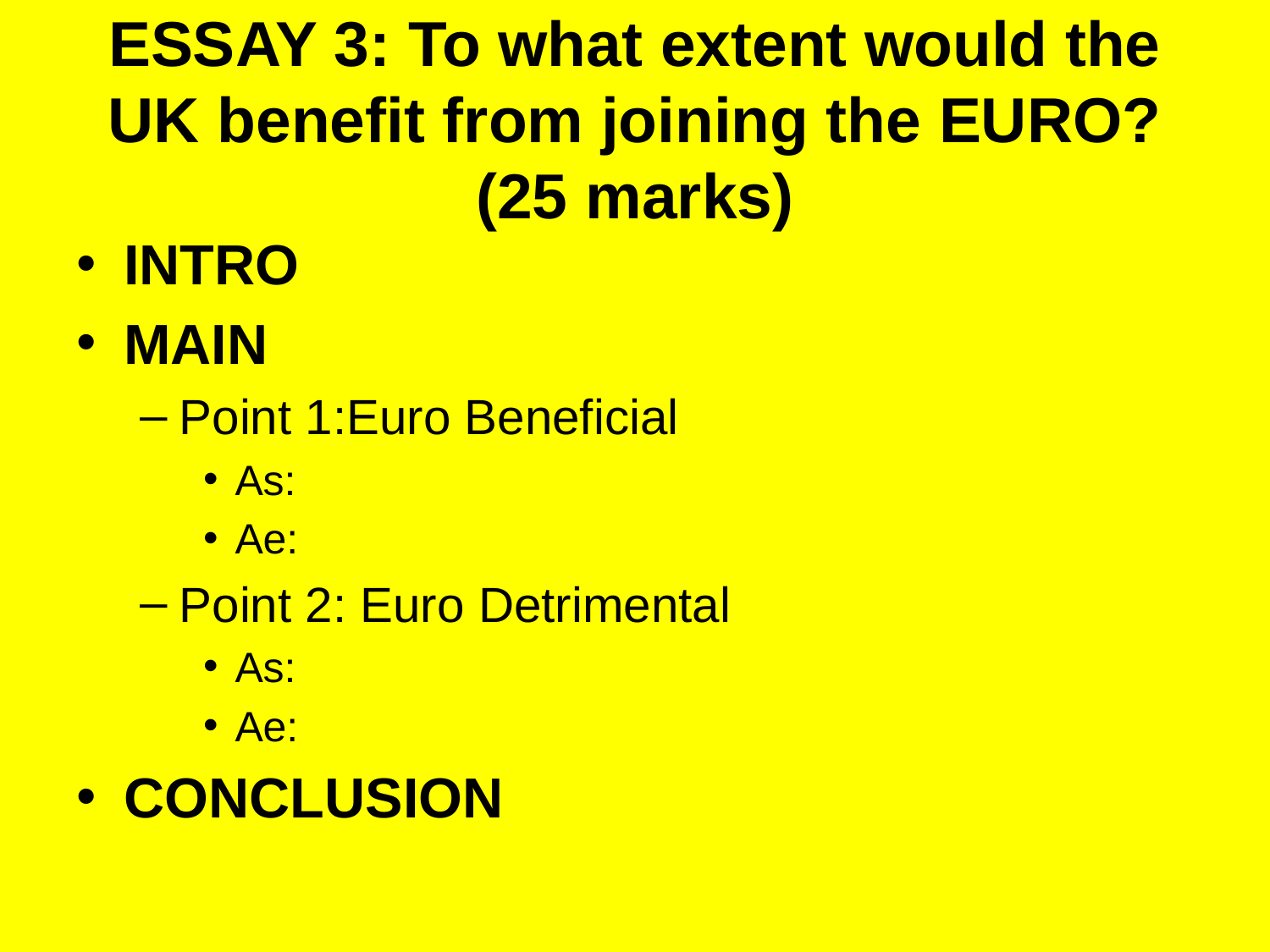

# ESSAY 3: To what extent would the UK benefit from joining the EURO? (25 marks)
INTRO
MAIN
Point 1:Euro Beneficial
As:
Ae:
Point 2: Euro Detrimental
As:
Ae:
CONCLUSION